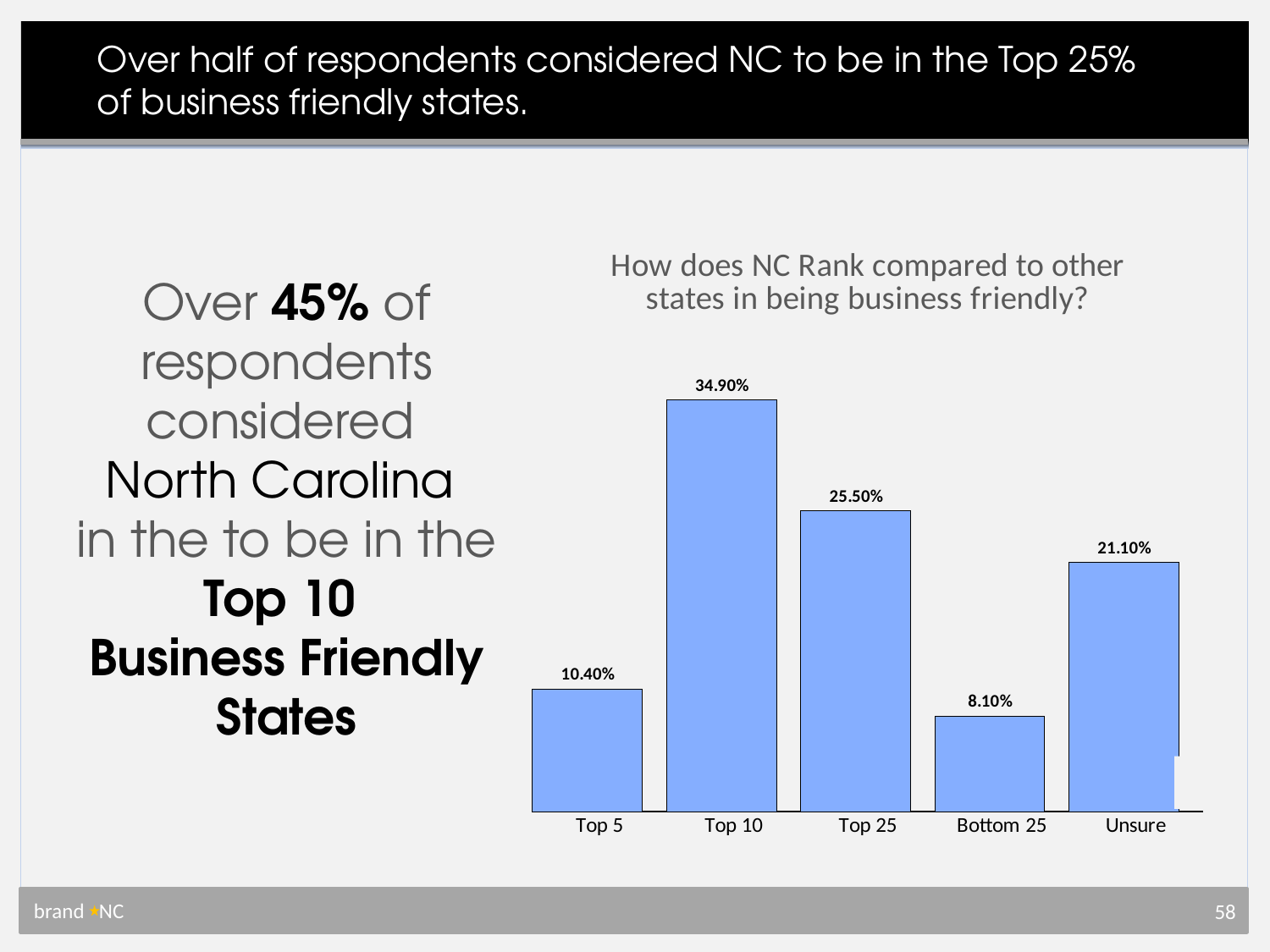

# Over half of respondents considered NC to be in the Top 25% of business friendly states.

### Chart: How does NC Rank compared to other states in being business friendly?

| Category | Column3 | Column1 | Column2 |
|---|---|---|---|
| Top 5 | 0.104 | None | None |
| Top 10 | 0.349 | None | None |
| Top 25 | 0.255 | None | None |
| Bottom 25 | 0.081 | None | None |
| Unsure | 0.211 | None | None |
Over 45% of respondents considered
North Carolina
in the to be in the
Top 10
Business Friendly States

brand   NC
58